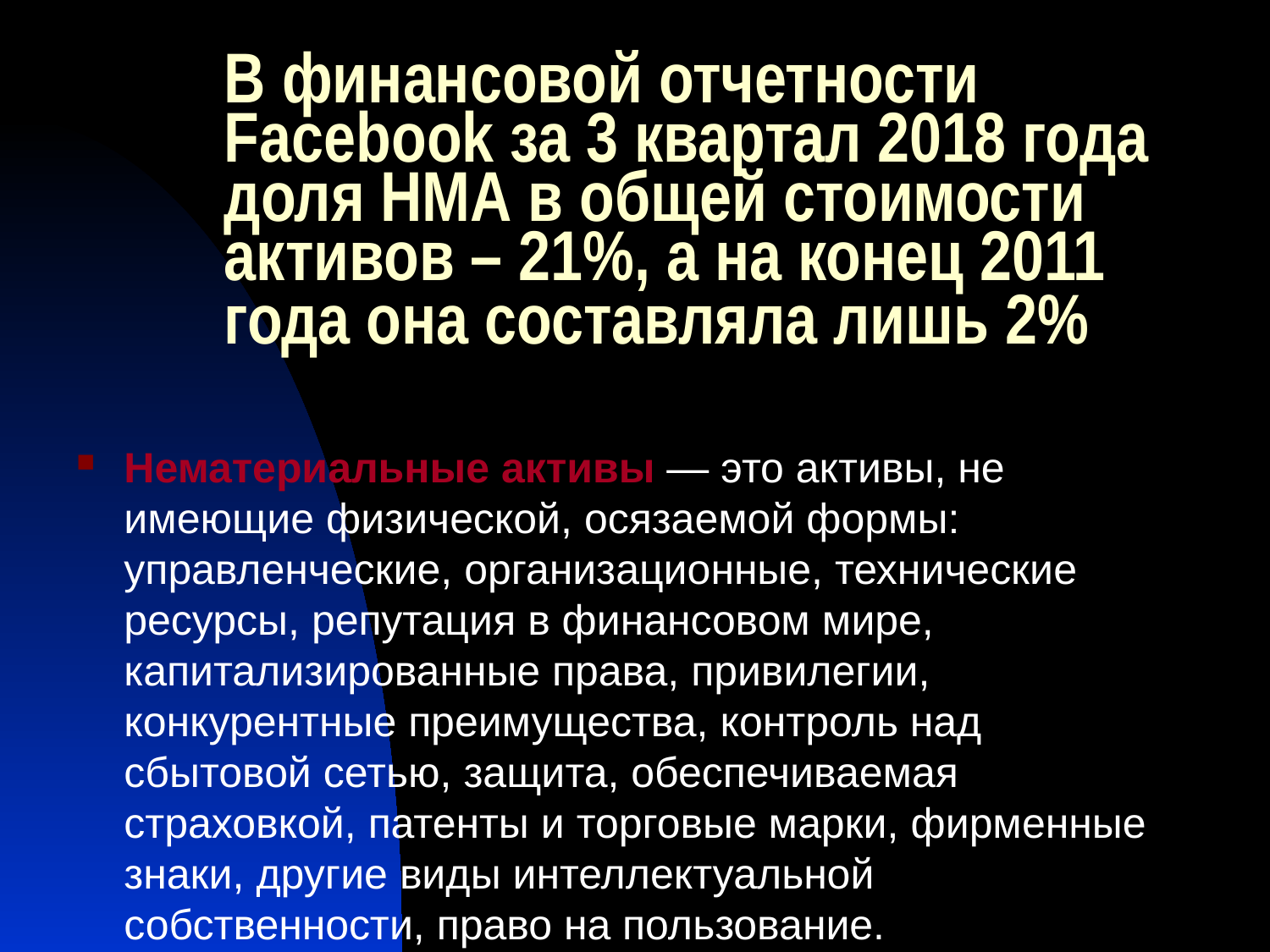

# В финансовой отчетности Facebook за 3 квартал 2018 года доля НМА в общей стоимости активов – 21%, а на конец 2011 года она составляла лишь 2%
Нематериальные активы — это активы, не имеющие физической, осязаемой формы: управленческие, организационные, технические ресурсы, репутация в финансовом мире, капитализированные права, привилегии, конкурентные преимущества, контроль над сбытовой сетью, защита, обеспечиваемая страховкой, патенты и торговые марки, фирменные знаки, другие виды интеллектуальной собственности, право на пользование.